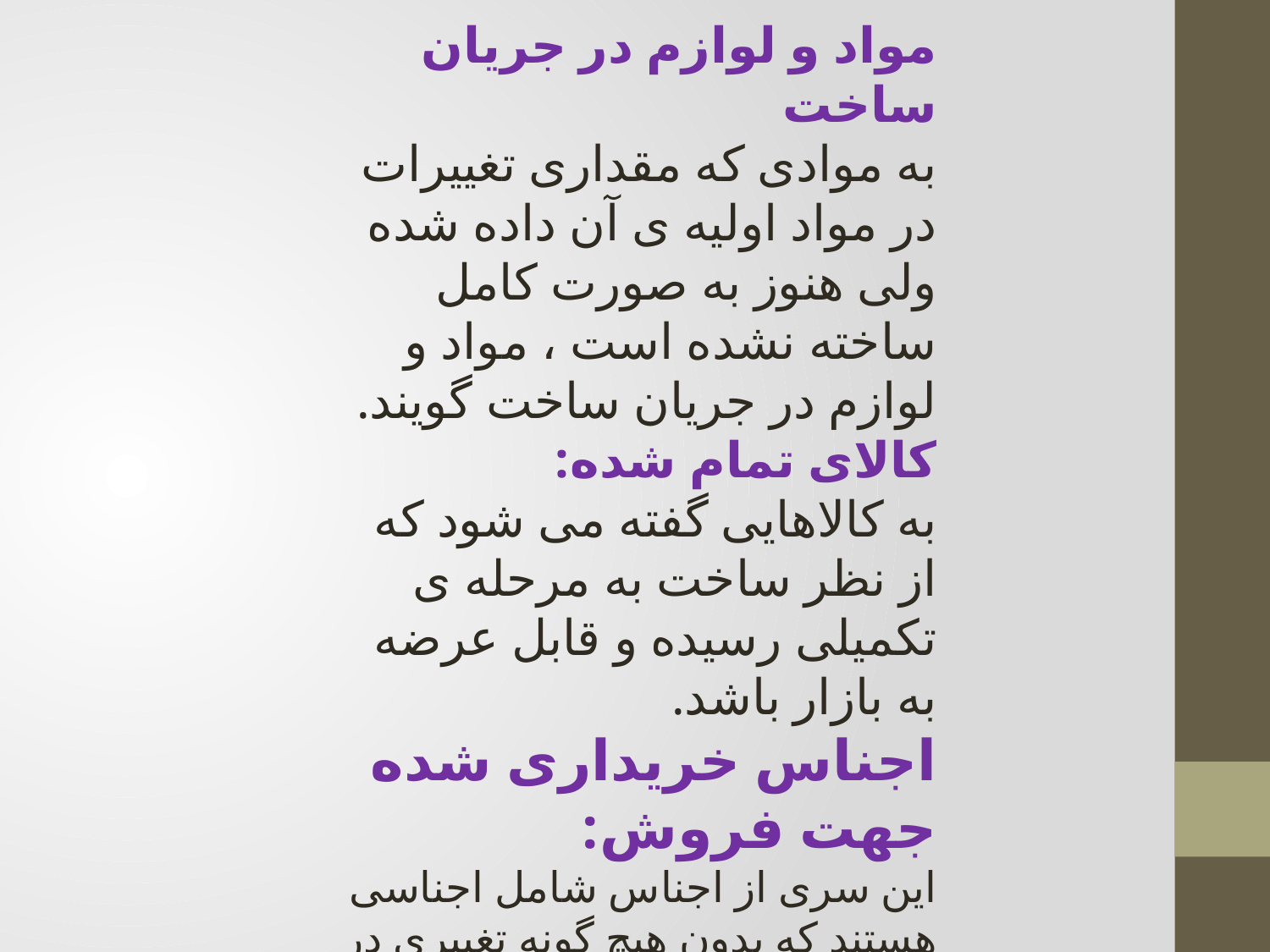

مواد و لوازم در جریان ساخت
به موادی که مقداری تغییرات در مواد اولیه ی آن داده شده ولی هنوز به صورت کامل ساخته نشده است ، مواد و لوازم در جریان ساخت گویند.
کالای تمام شده:
به کالاهایی گفته می شود که از نظر ساخت به مرحله ی تکمیلی رسیده و قابل عرضه به بازار باشد.
اجناس خریداری شده جهت فروش:
این سری از اجناس شامل اجناسی هستند که بدون هیچ گونه تغییری در آنها به بازار جهت فروش عرضه می گردد و به طور موقت در انبار نگاهداری می شود. مانند انبار فروشگاه ها و موسسات بازرگانی.